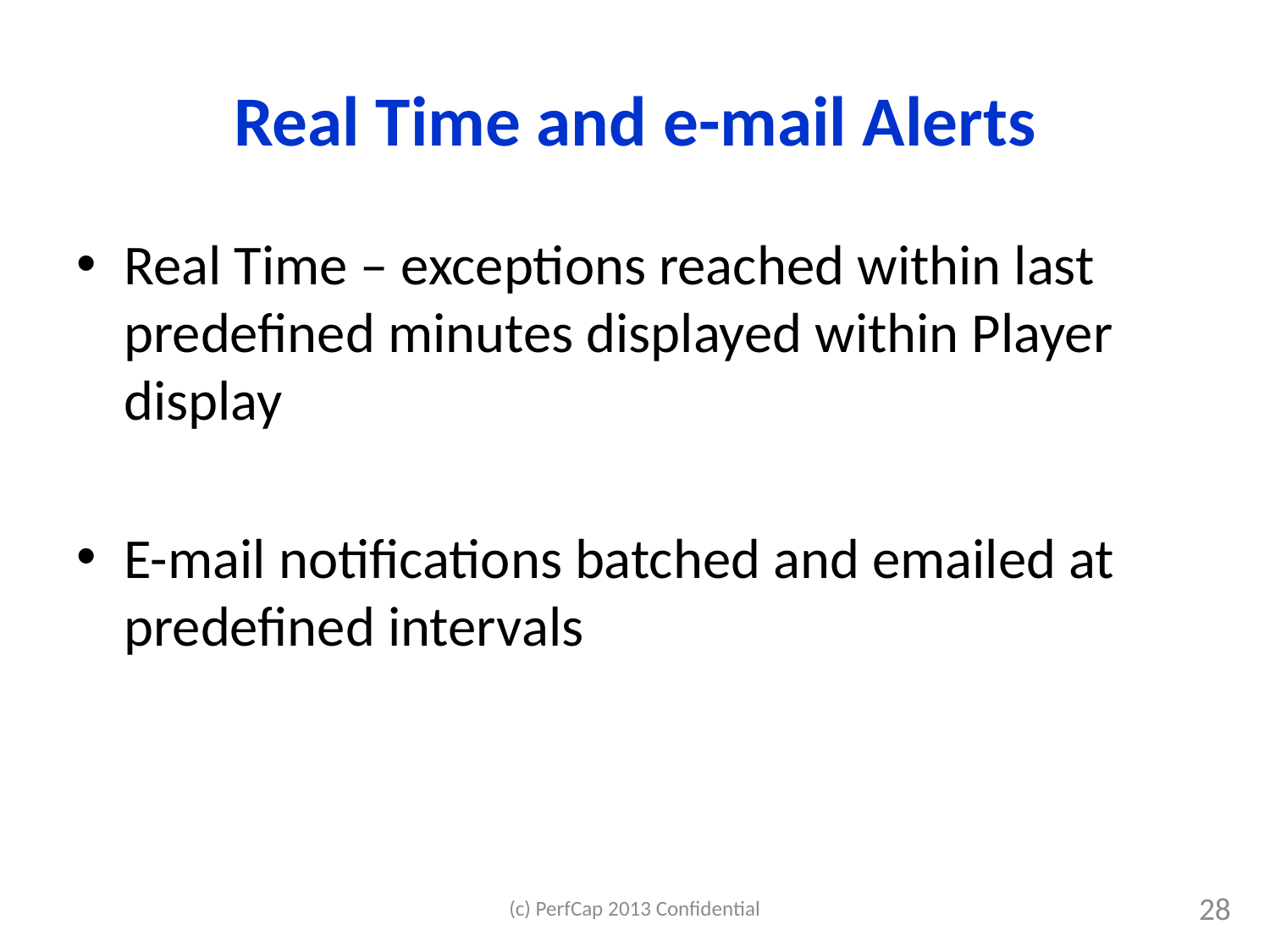

# Real Time and e-mail Alerts
Real Time – exceptions reached within last predefined minutes displayed within Player display

E-mail notifications batched and emailed at predefined intervals
(c) PerfCap 2013 Confidential
28